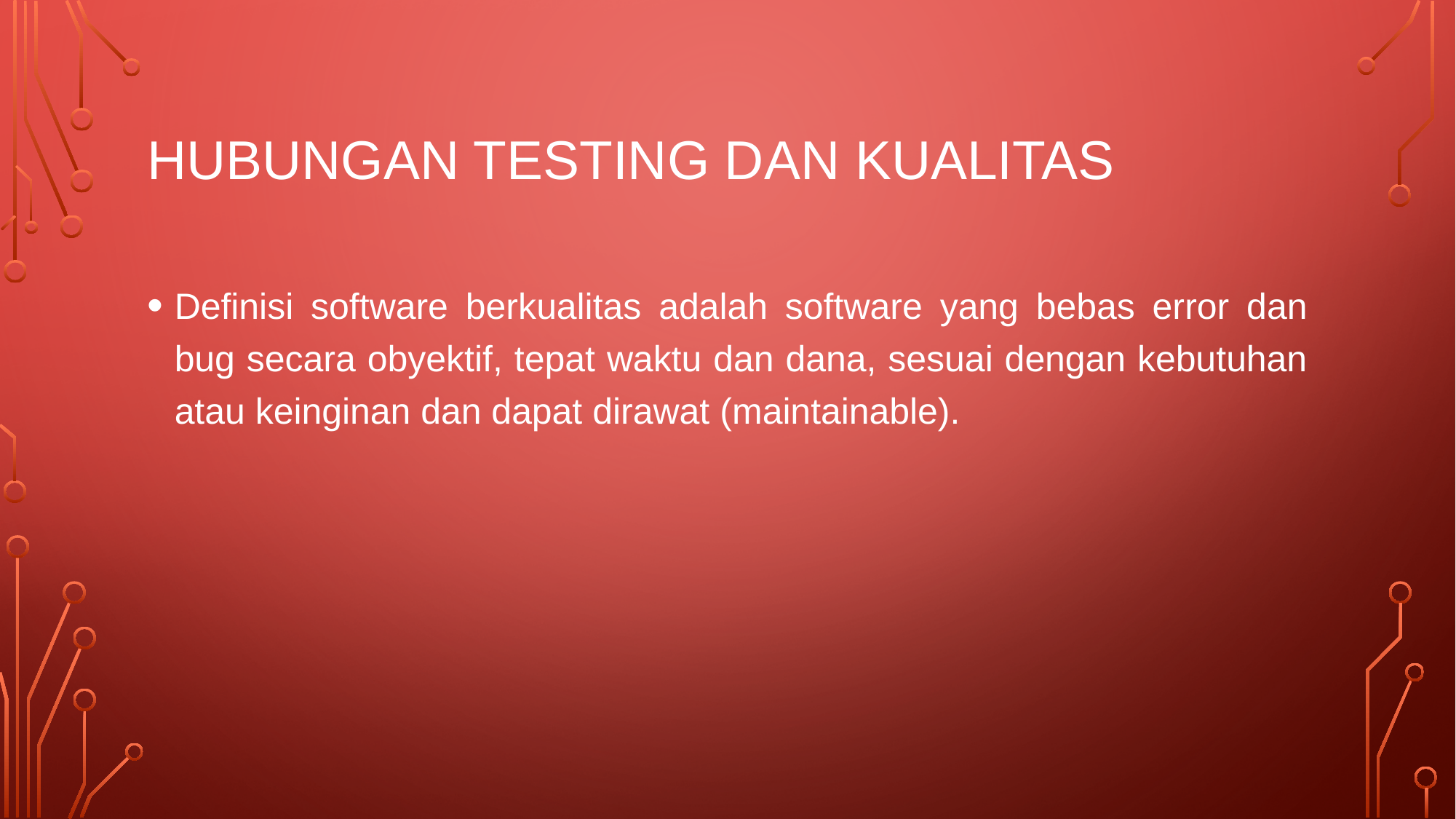

# Hubungan testing dan kualitas
Definisi software berkualitas adalah software yang bebas error dan bug secara obyektif, tepat waktu dan dana, sesuai dengan kebutuhan atau keinginan dan dapat dirawat (maintainable).